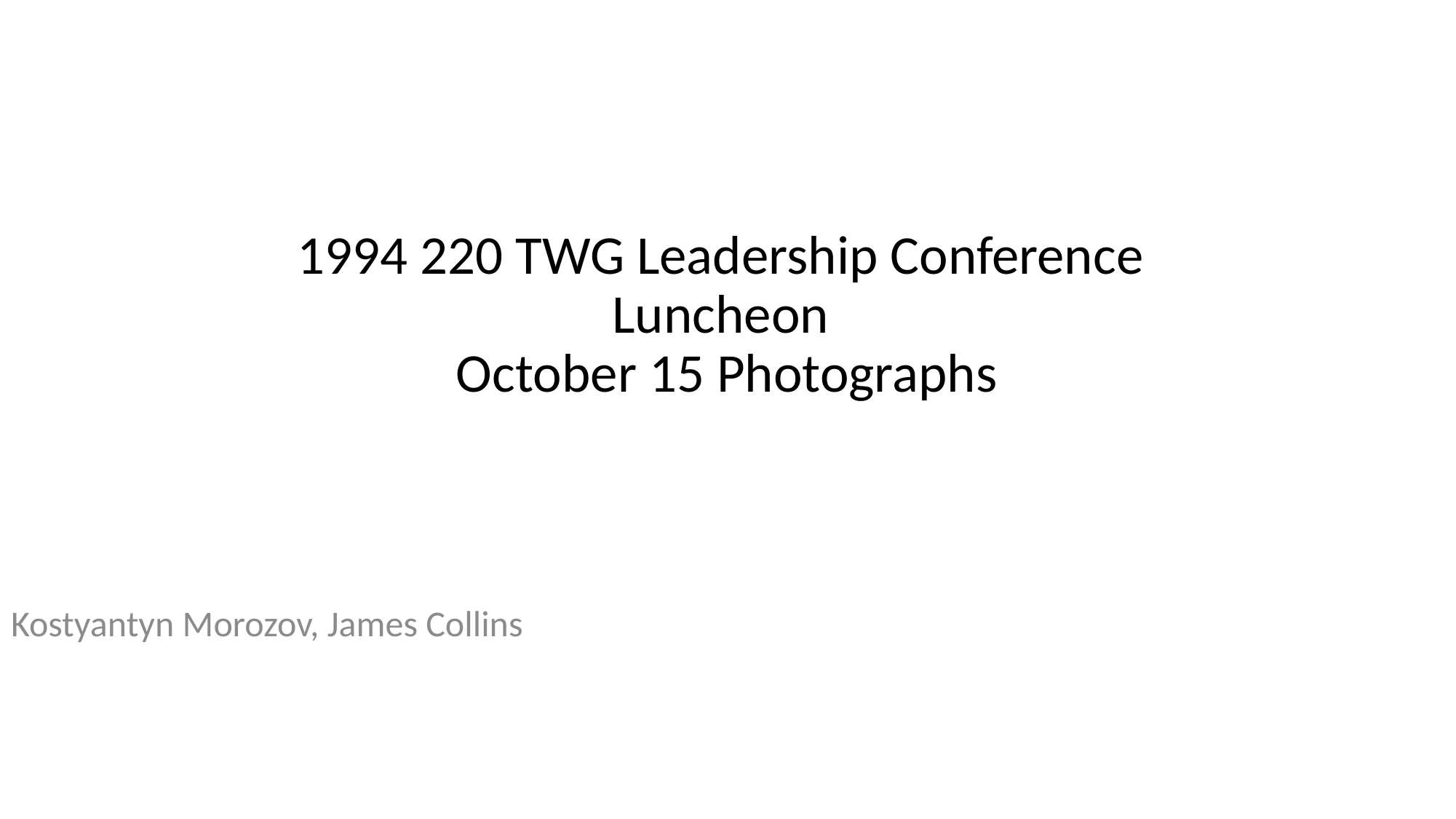

# 1994 220 TWG Leadership Conference Luncheon October 15 Photographs
Kostyantyn Morozov, James Collins